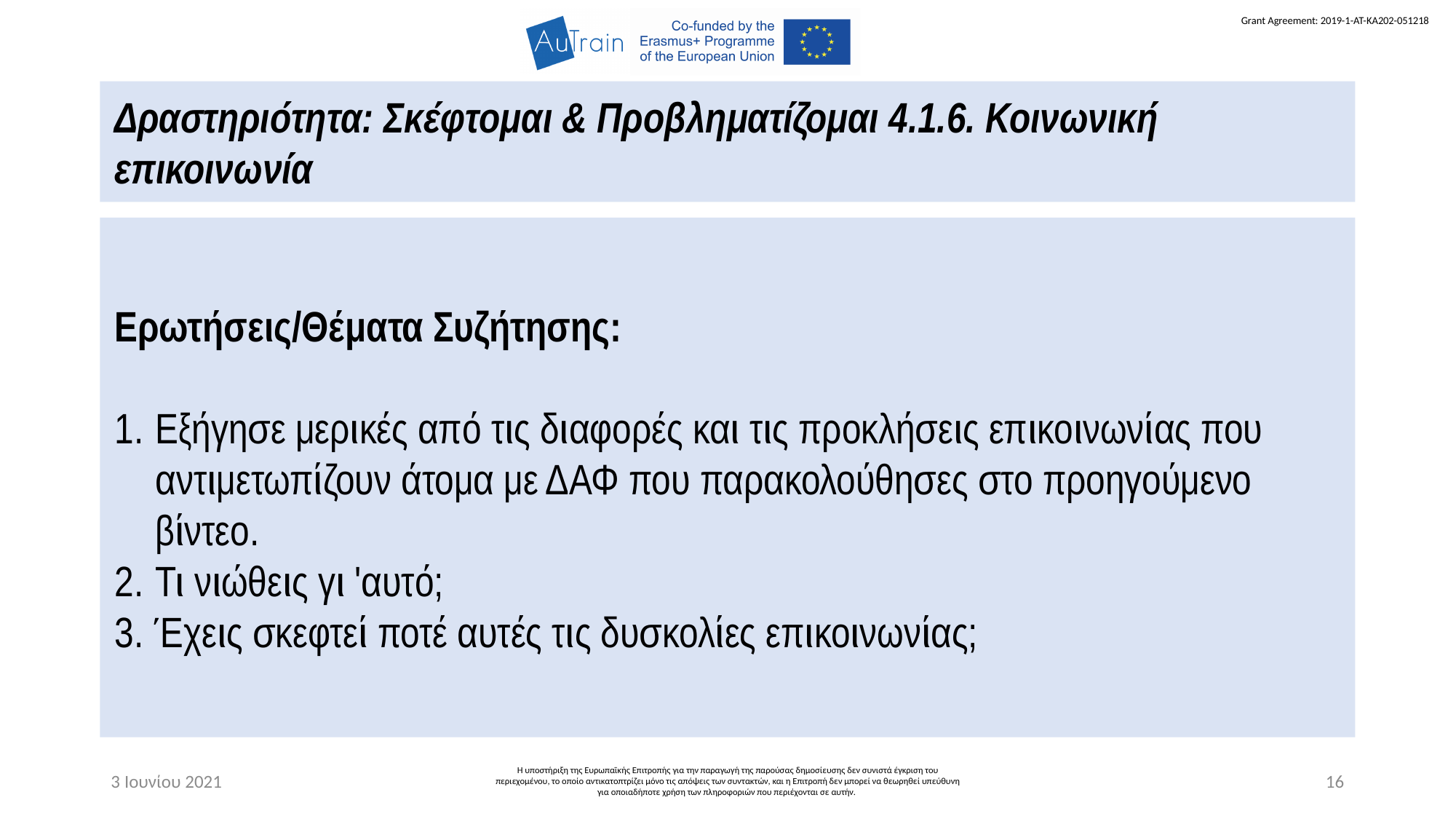

Δραστηριότητα: Σκέφτομαι & Προβληματίζομαι 4.1.6. Κοινωνική επικοινωνία
Ερωτήσεις/Θέματα Συζήτησης:

Εξήγησε μερικές από τις διαφορές και τις προκλήσεις επικοινωνίας που αντιμετωπίζουν άτομα με ΔΑΦ που παρακολούθησες στο προηγούμενο βίντεο.
Τι νιώθεις γι 'αυτό;
Έχεις σκεφτεί ποτέ αυτές τις δυσκολίες επικοινωνίας;

3 Ιουνίου 2021
Η υποστήριξη της Ευρωπαϊκής Επιτροπής για την παραγωγή της παρούσας δημοσίευσης δεν συνιστά έγκριση του περιεχομένου, το οποίο αντικατοπτρίζει μόνο τις απόψεις των συντακτών, και η Επιτροπή δεν μπορεί να θεωρηθεί υπεύθυνη για οποιαδήποτε χρήση των πληροφοριών που περιέχονται σε αυτήν.
16